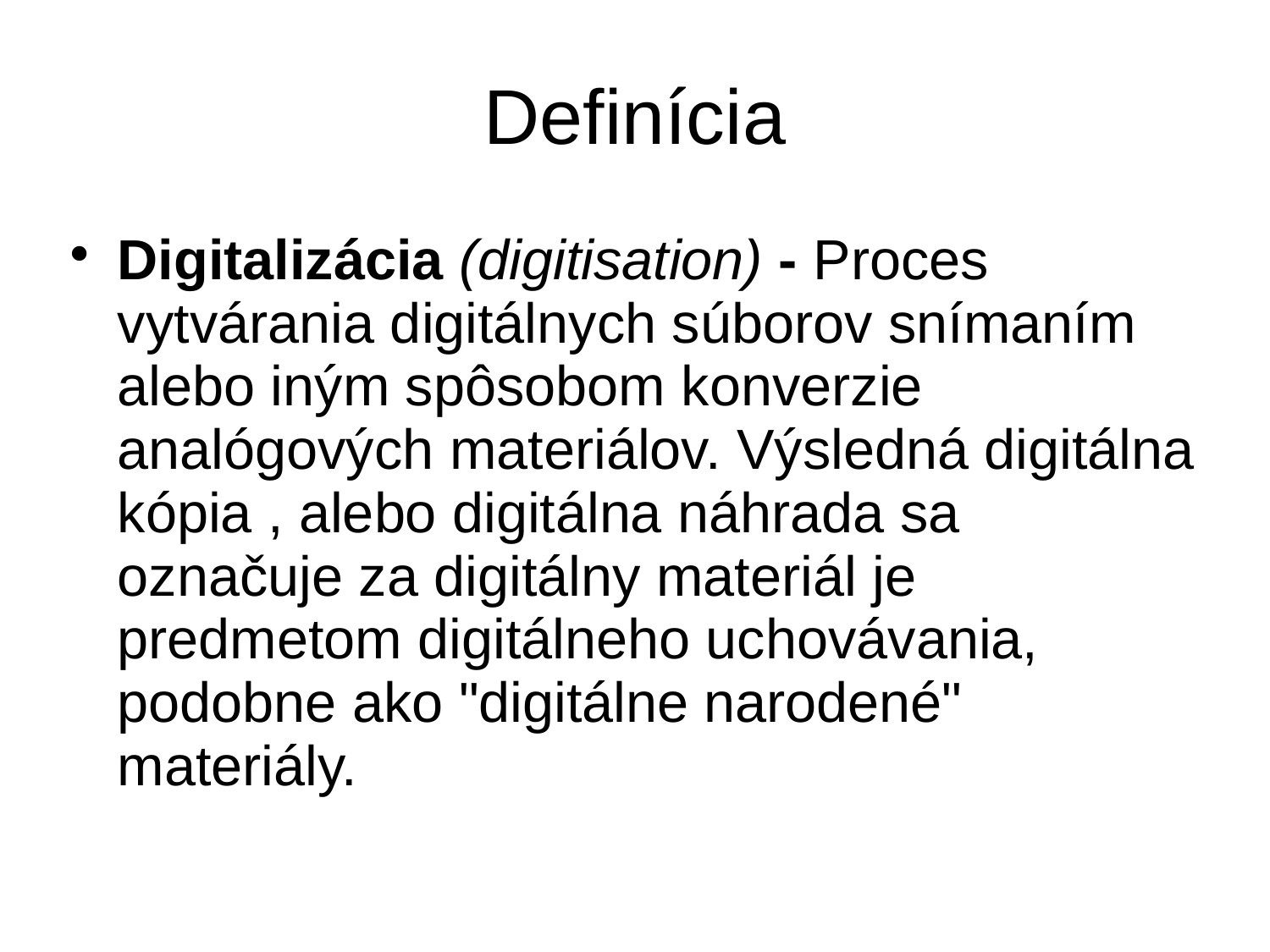

Definícia
Digitalizácia (digitisation) - Proces vytvárania digitálnych súborov snímaním alebo iným spôsobom konverzie analógových materiálov. Výsledná digitálna kópia , alebo digitálna náhrada sa označuje za digitálny materiál je predmetom digitálneho uchovávania, podobne ako "digitálne narodené" materiály.